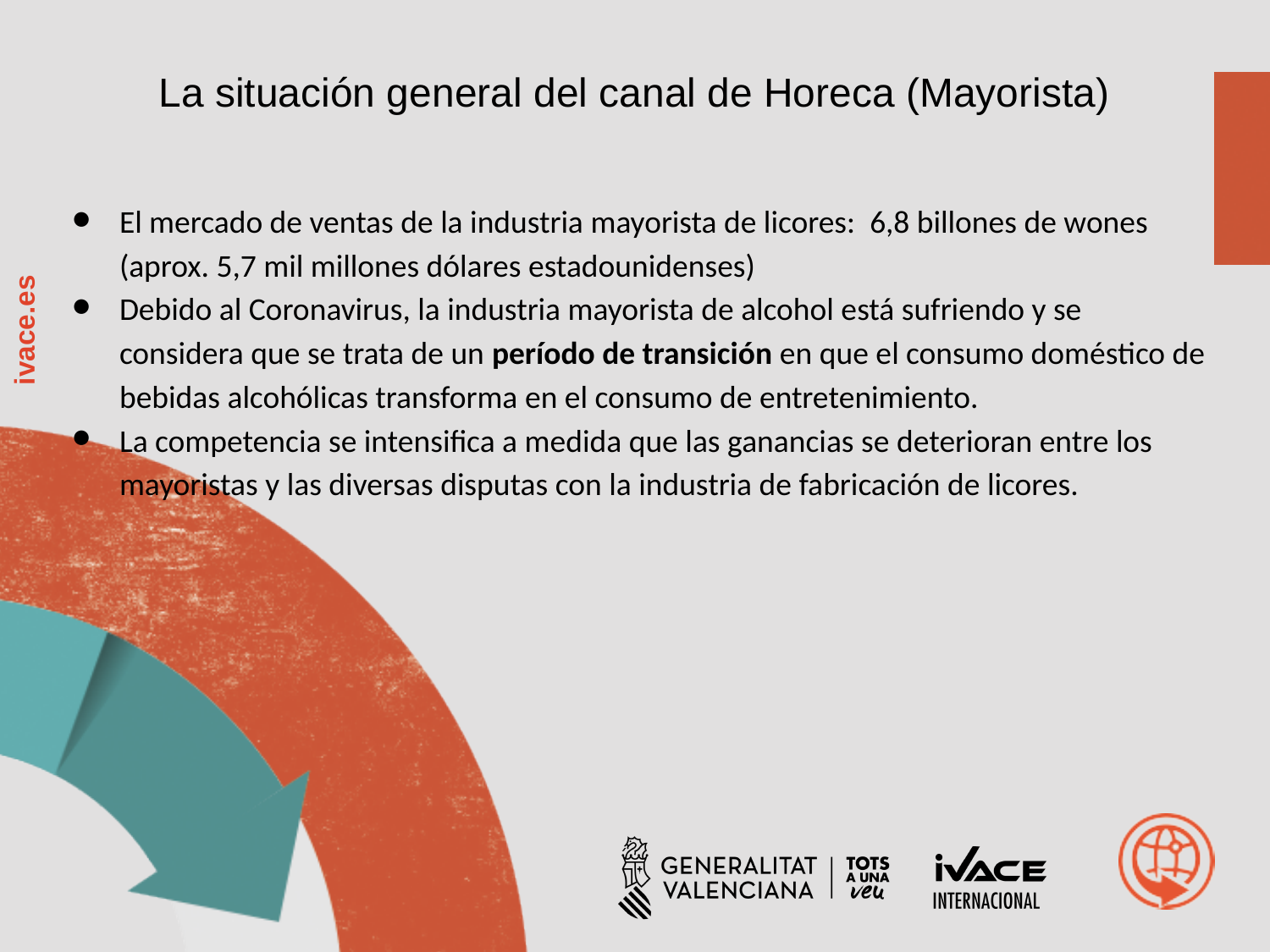

La situación general del canal de Horeca (Mayorista)
El mercado de ventas de la industria mayorista de licores:  6,8 billones de wones (aprox. 5,7 mil millones dólares estadounidenses)
Debido al Coronavirus, la industria mayorista de alcohol está sufriendo y se considera que se trata de un período de transición en que el consumo doméstico de bebidas alcohólicas transforma en el consumo de entretenimiento.
La competencia se intensifica a medida que las ganancias se deterioran entre los mayoristas y las diversas disputas con la industria de fabricación de licores.